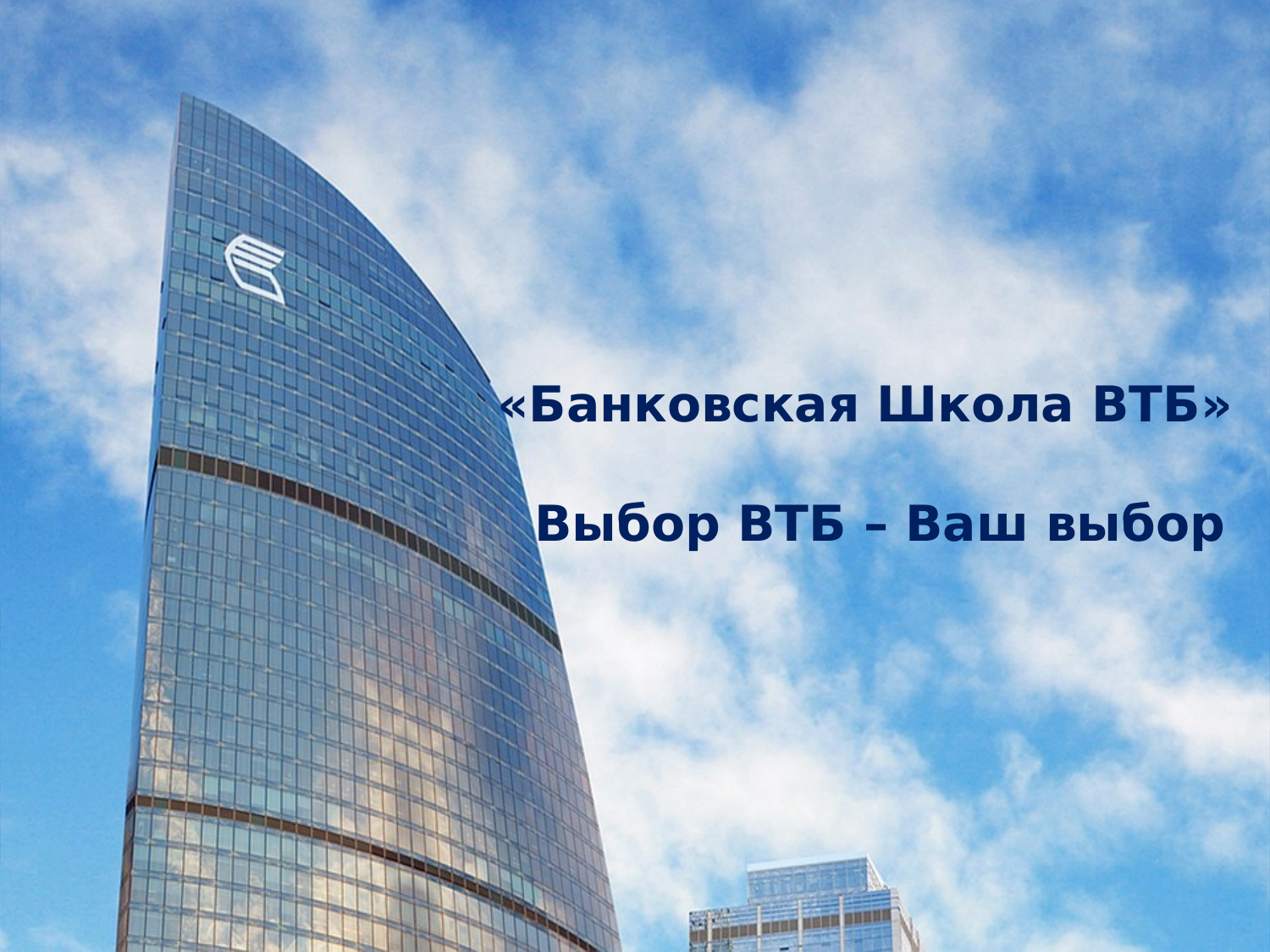

«Банковская Школа ВТБ»
Выбор ВТБ – Ваш выбор